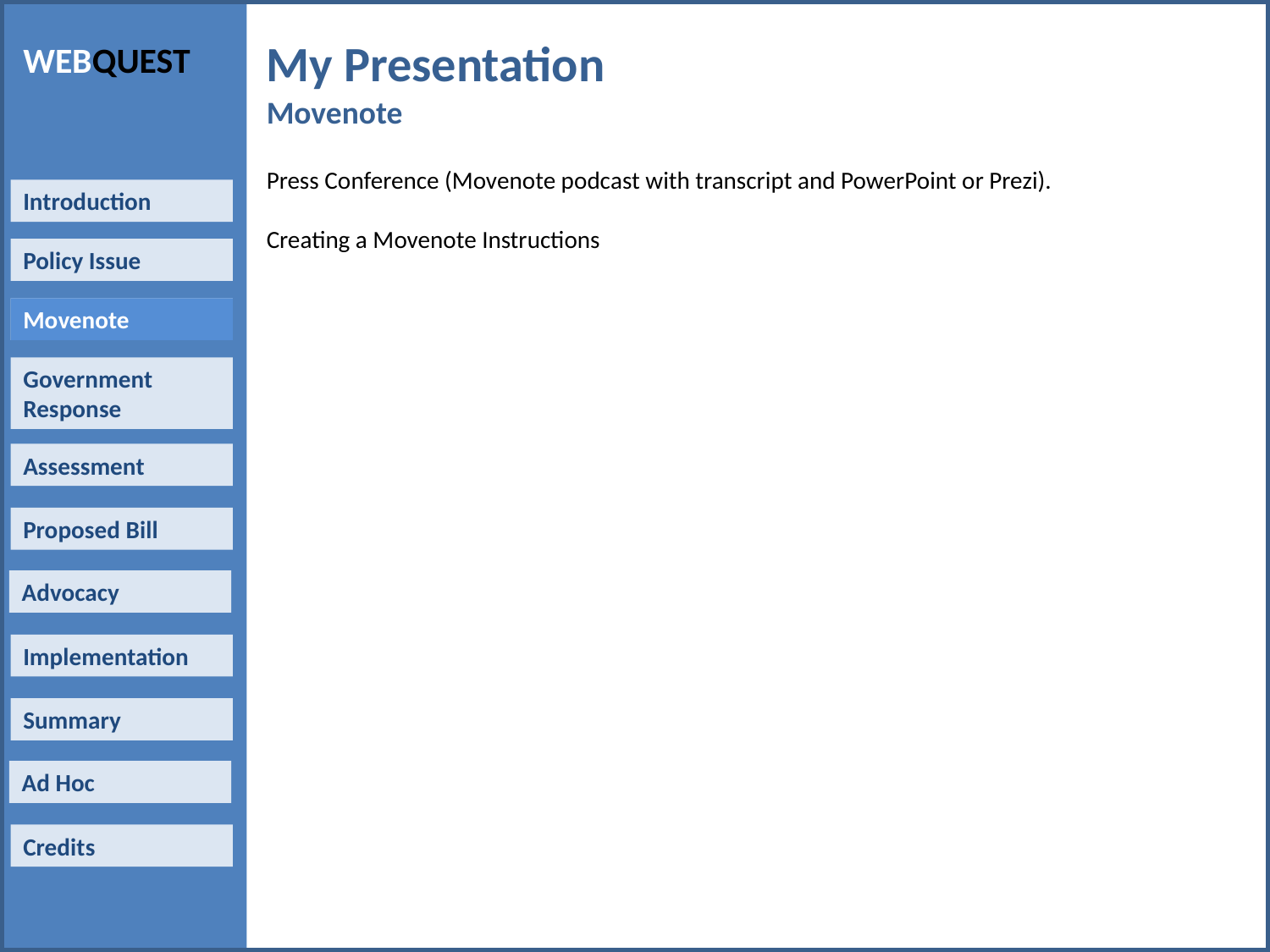

My Presentation
Movenote
Press Conference (Movenote podcast with transcript and PowerPoint or Prezi).

Creating a Movenote Instructions
Movenote